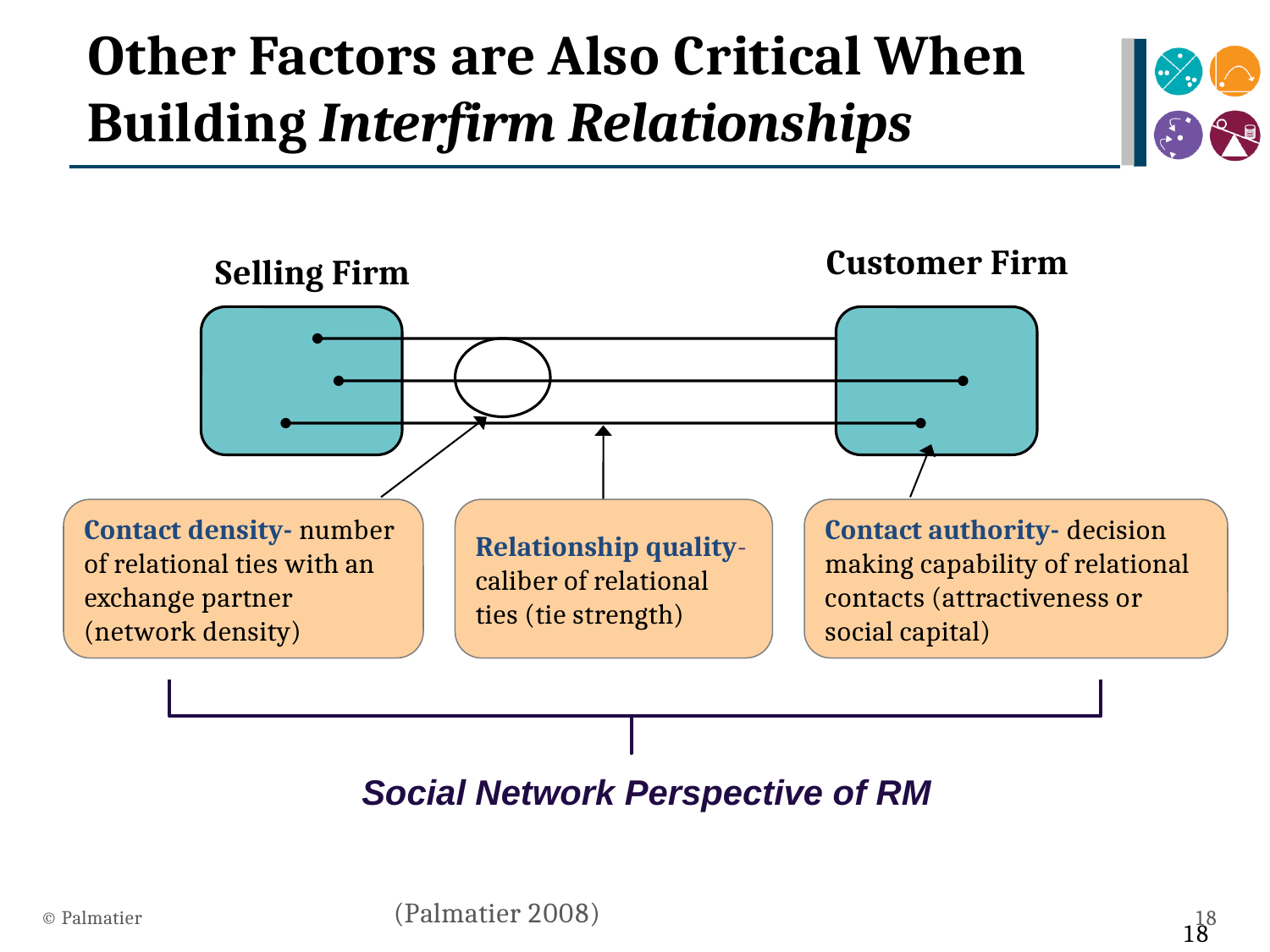

# Other Factors are Also Critical When Building Interfirm Relationships
Customer Firm
Selling Firm

Contact density- number of relational ties with an exchange partner
(network density)
Relationship quality- caliber of relational ties (tie strength)
Contact authority- decision making capability of relational contacts (attractiveness or social capital)
Social Network Perspective of RM
(Palmatier 2008)
© Palmatier
18
18